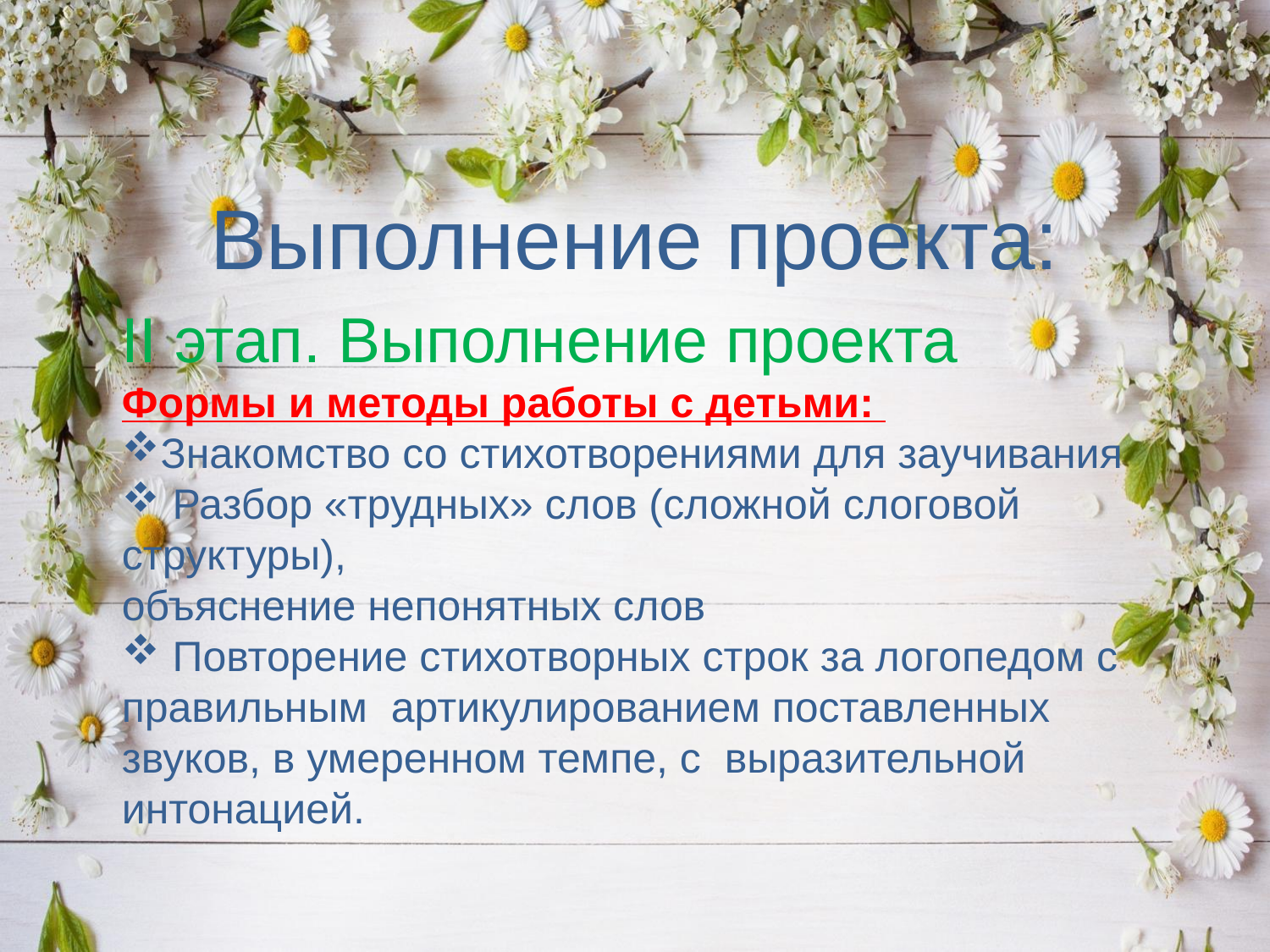

Выполнение проекта:

II этап. Выполнение проекта
Формы и методы работы с детьми:
Знакомство со стихотворениями для заучивания
 Разбор «трудных» слов (сложной слоговой структуры),
объяснение непонятных слов
 Повторение стихотворных строк за логопедом с правильным  артикулированием поставленных звуков, в умеренном темпе, с  выразительной интонацией.